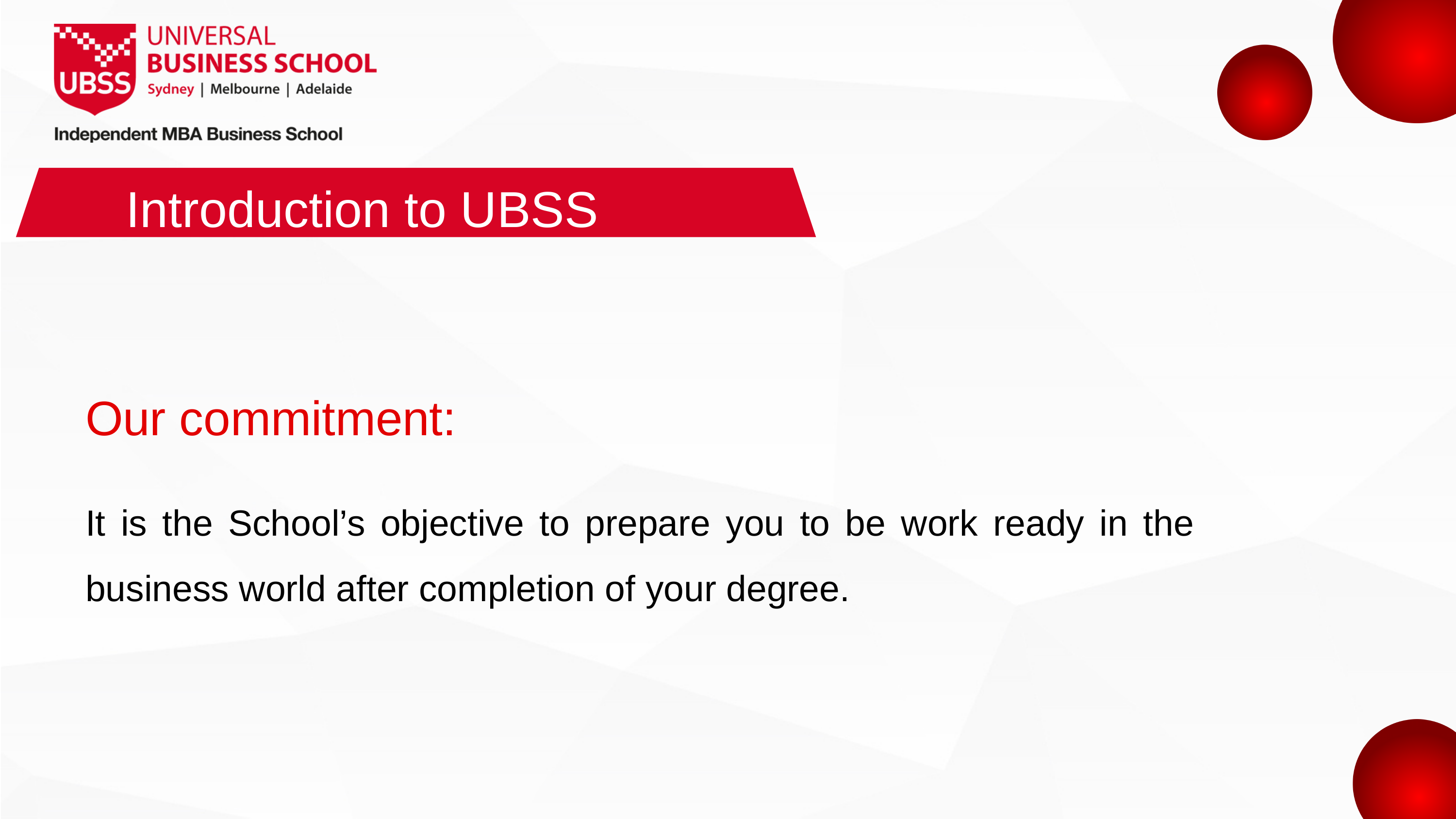

Introduction to UBSS

Our commitment:
It is the School’s objective to prepare you to be work ready in the business world after completion of your degree.